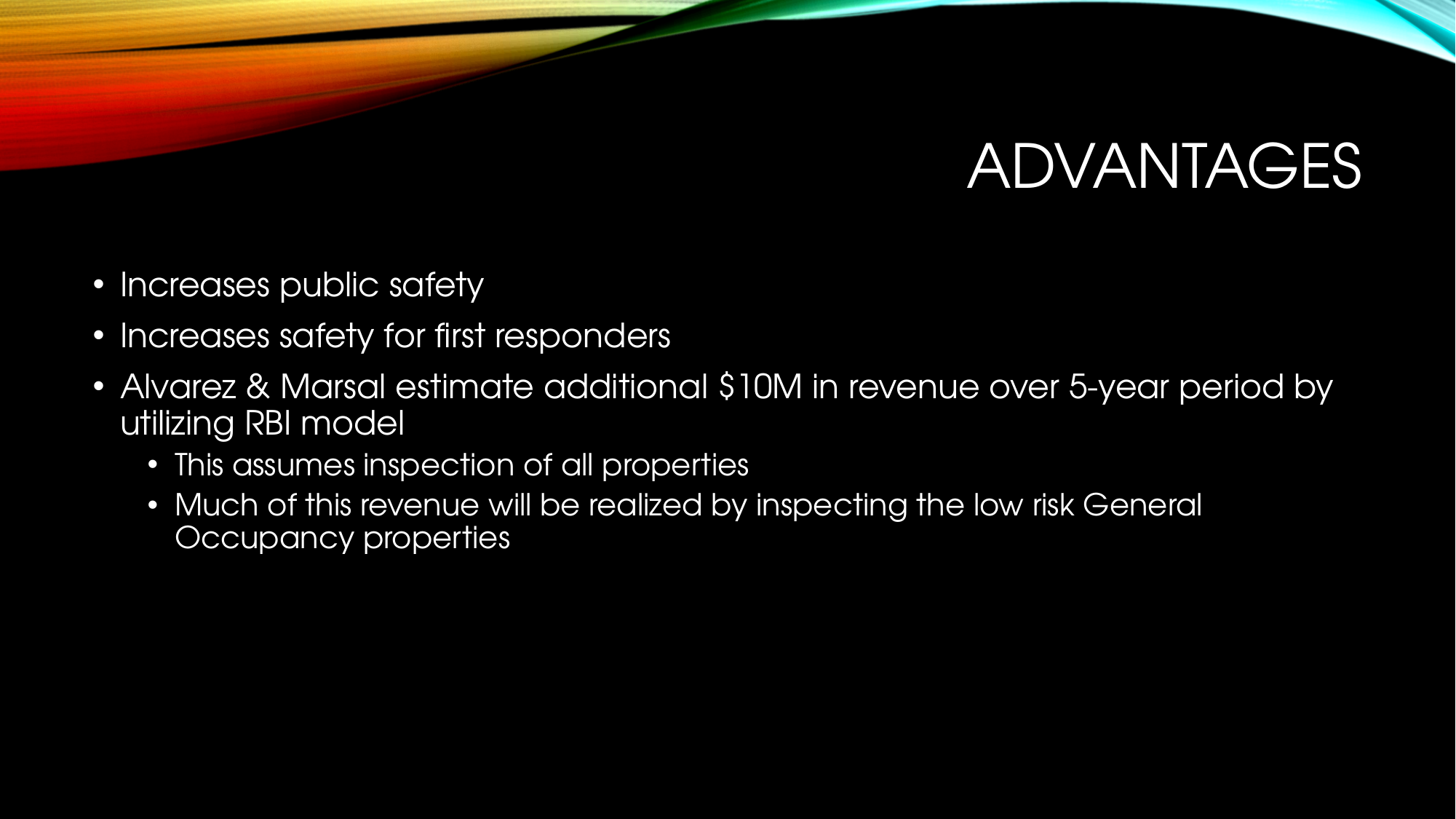

# advantages
Increases public safety
Increases safety for first responders
Alvarez & Marsal estimate additional $10M in revenue over 5-year period by utilizing RBI model
This assumes inspection of all properties
Much of this revenue will be realized by inspecting the low risk General Occupancy properties